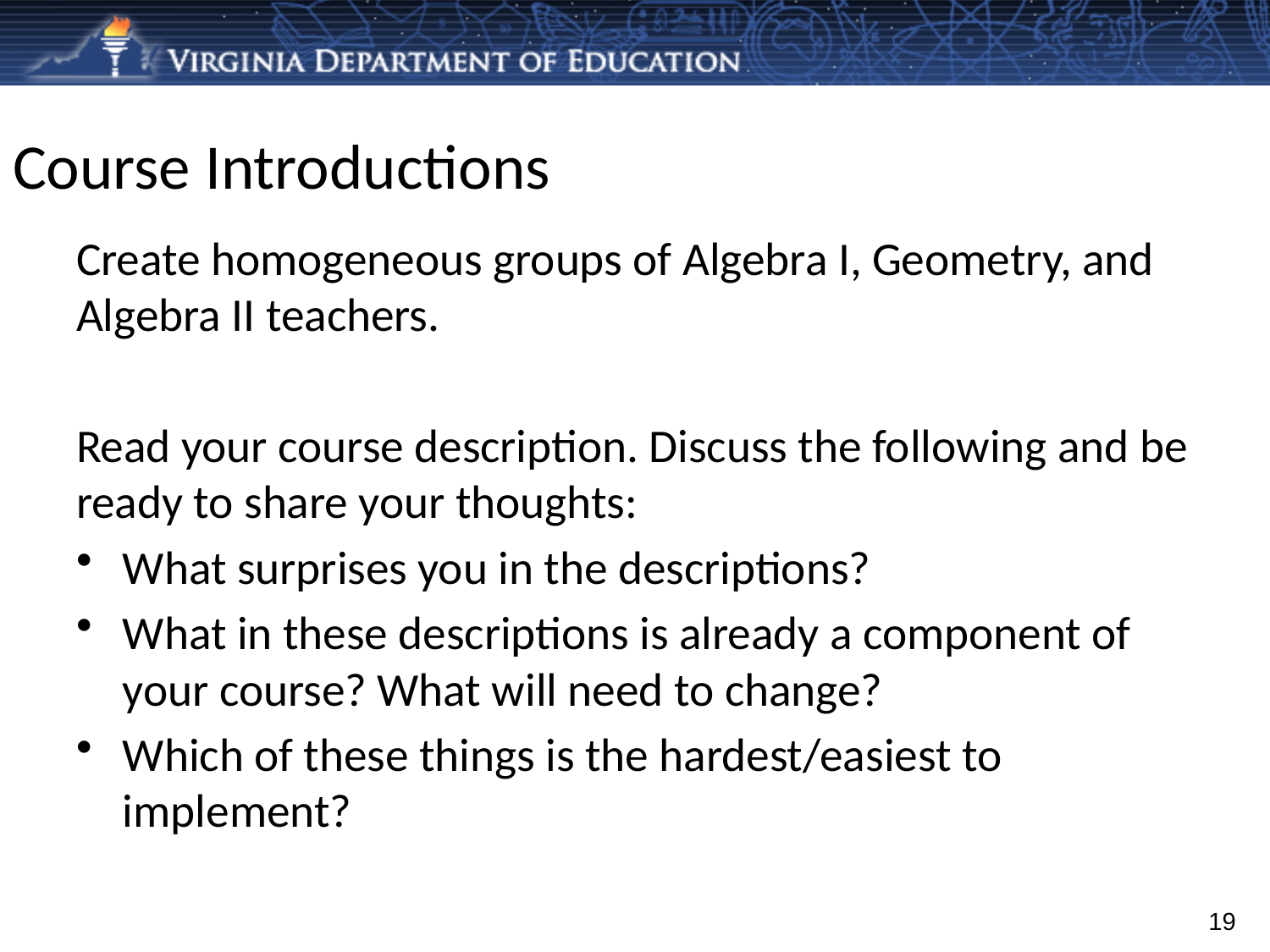

# Course Introductions
Create homogeneous groups of Algebra I, Geometry, and Algebra II teachers.

Read your course description. Discuss the following and be ready to share your thoughts:
What surprises you in the descriptions?
What in these descriptions is already a component of your course? What will need to change?
Which of these things is the hardest/easiest to implement?
19